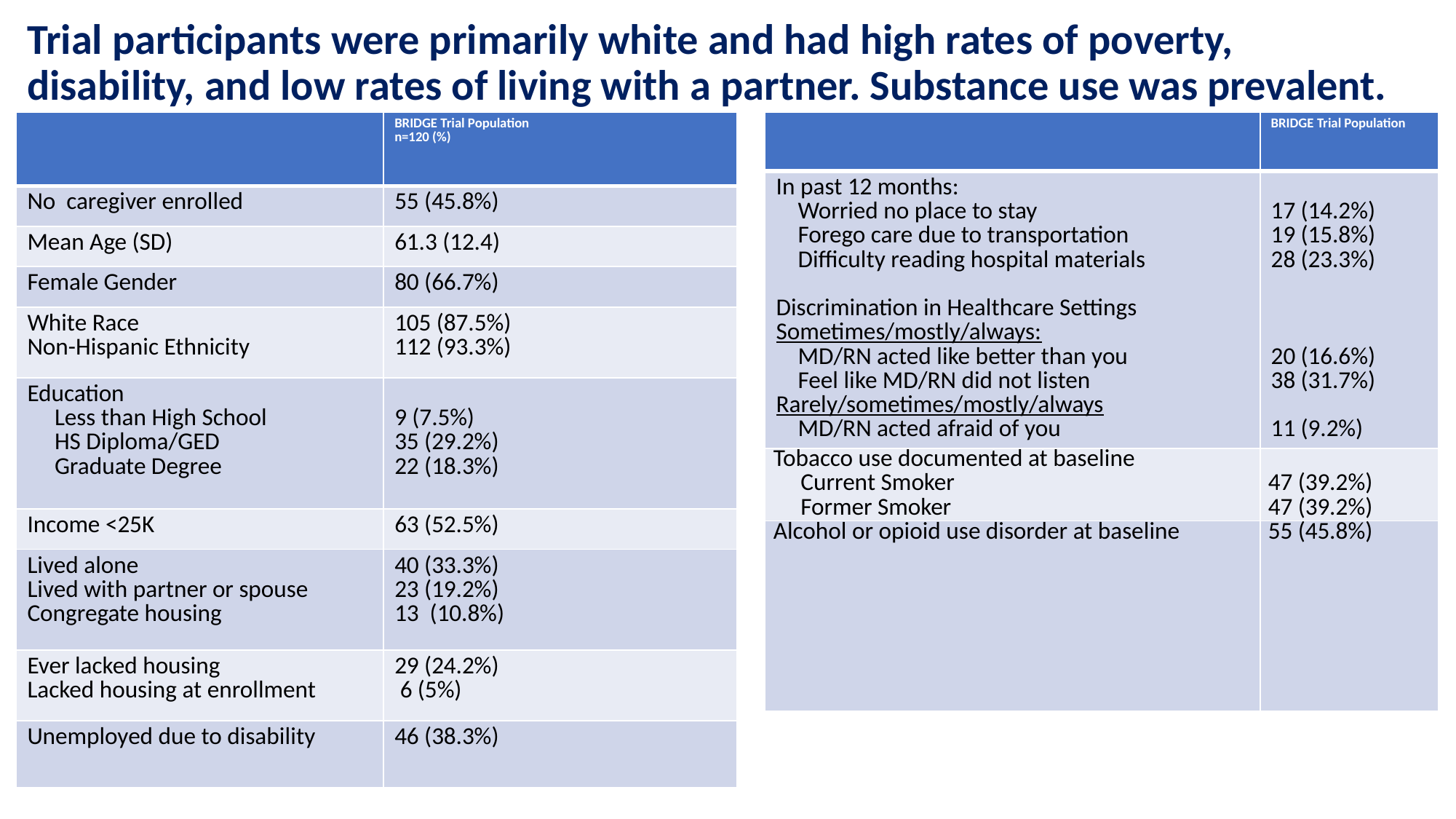

# Trial participants were primarily white and had high rates of poverty, disability, and low rates of living with a partner. Substance use was prevalent.
|  | BRIDGE Trial Population n=120 (%) |
| --- | --- |
| No caregiver enrolled | 55 (45.8%) |
| Mean Age (SD) | 61.3 (12.4) |
| Female Gender | 80 (66.7%) |
| White Race Non-Hispanic Ethnicity | 105 (87.5%) 112 (93.3%) |
| Education Less than High School HS Diploma/GED Graduate Degree | 9 (7.5%) 35 (29.2%) 22 (18.3%) |
| Income <25K | 63 (52.5%) |
| Lived alone Lived with partner or spouse Congregate housing | 40 (33.3%) 23 (19.2%) 13 (10.8%) |
| Ever lacked housing Lacked housing at enrollment | 29 (24.2%) 6 (5%) |
| Unemployed due to disability | 46 (38.3%) |
|  | BRIDGE Trial Population |
| --- | --- |
| In past 12 months: Worried no place to stay Forego care due to transportation Difficulty reading hospital materials Discrimination in Healthcare Settings Sometimes/mostly/always: MD/RN acted like better than you Feel like MD/RN did not listen Rarely/sometimes/mostly/always MD/RN acted afraid of you | 17 (14.2%) 19 (15.8%) 28 (23.3%) 20 (16.6%) 38 (31.7%) 11 (9.2%) |
| Tobacco use documented at baseline Current Smoker Former Smoker | 47 (39.2%) 47 (39.2%) |
| Alcohol or opioid use disorder at baseline | 55 (45.8%) |